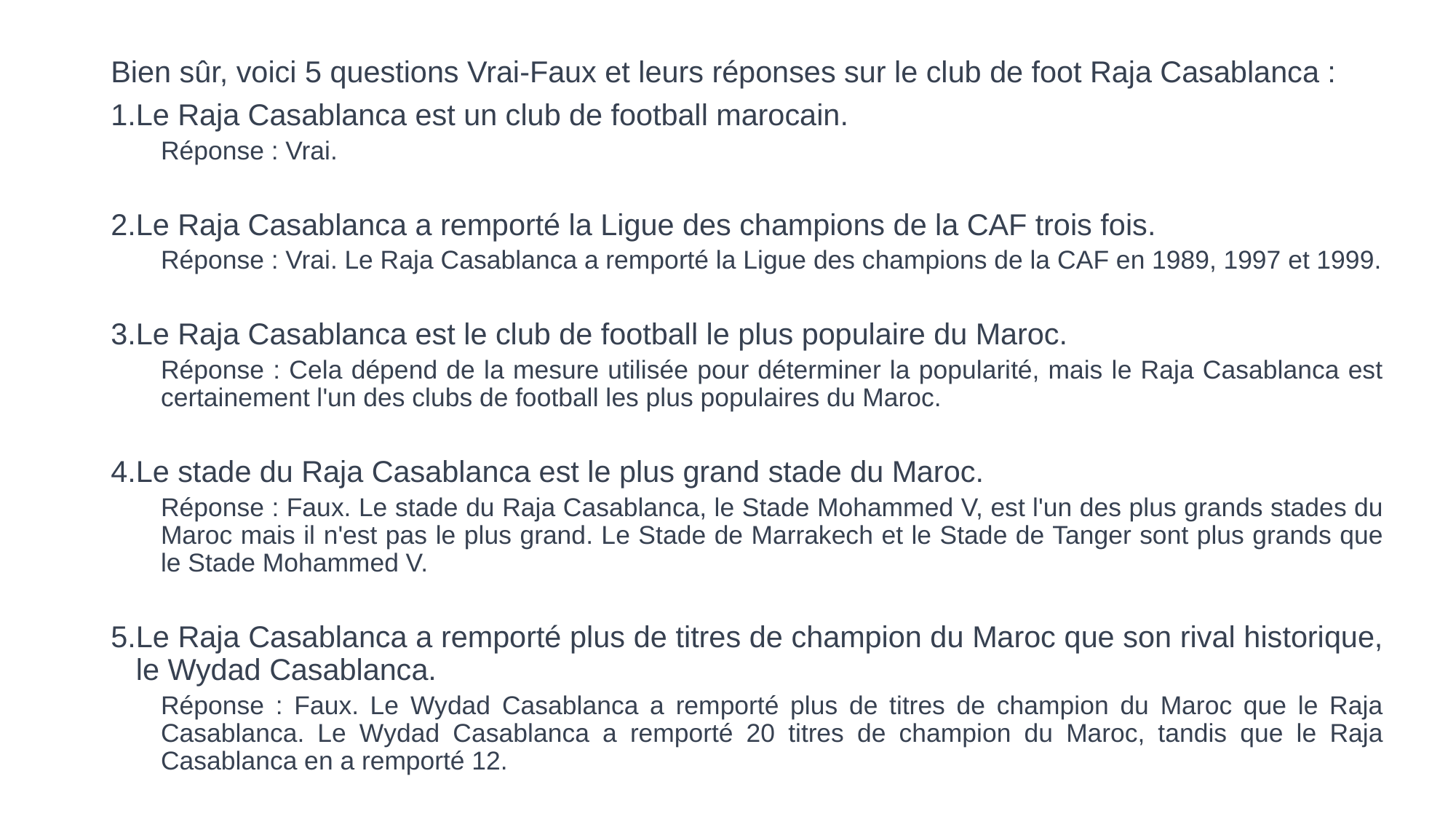

Bien sûr, voici 5 questions Vrai-Faux et leurs réponses sur le club de foot Raja Casablanca :
Le Raja Casablanca est un club de football marocain.
Réponse : Vrai.

Le Raja Casablanca a remporté la Ligue des champions de la CAF trois fois.
Réponse : Vrai. Le Raja Casablanca a remporté la Ligue des champions de la CAF en 1989, 1997 et 1999.

Le Raja Casablanca est le club de football le plus populaire du Maroc.
Réponse : Cela dépend de la mesure utilisée pour déterminer la popularité, mais le Raja Casablanca est certainement l'un des clubs de football les plus populaires du Maroc.

Le stade du Raja Casablanca est le plus grand stade du Maroc.
Réponse : Faux. Le stade du Raja Casablanca, le Stade Mohammed V, est l'un des plus grands stades du Maroc mais il n'est pas le plus grand. Le Stade de Marrakech et le Stade de Tanger sont plus grands que le Stade Mohammed V.

Le Raja Casablanca a remporté plus de titres de champion du Maroc que son rival historique, le Wydad Casablanca.
Réponse : Faux. Le Wydad Casablanca a remporté plus de titres de champion du Maroc que le Raja Casablanca. Le Wydad Casablanca a remporté 20 titres de champion du Maroc, tandis que le Raja Casablanca en a remporté 12.